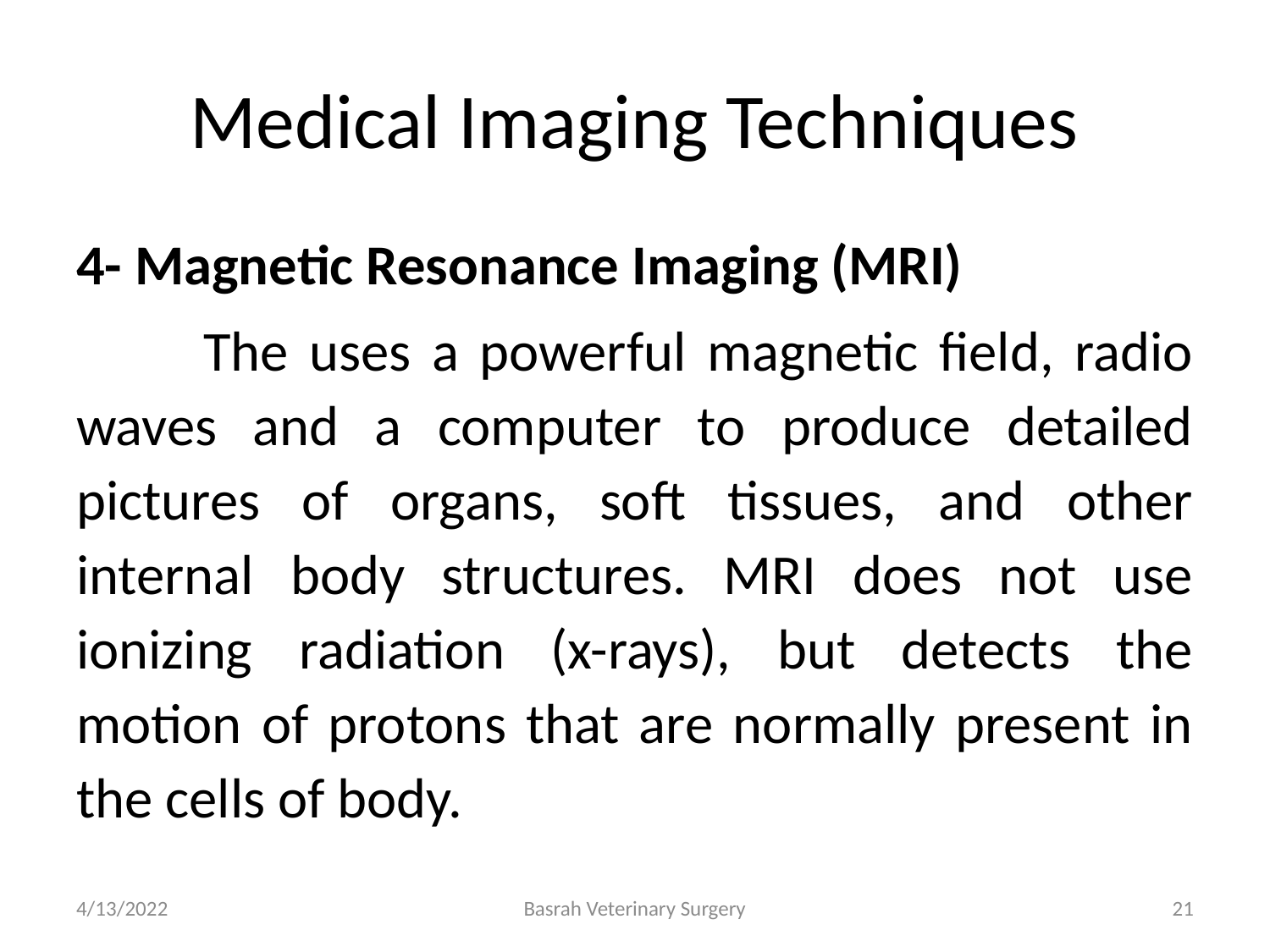

# Medical Imaging Techniques
4- Magnetic Resonance Imaging (MRI)
	The uses a powerful magnetic field, radio waves and a computer to produce detailed pictures of organs, soft tissues, and other internal body structures. MRI does not use ionizing radiation (x-rays), but detects the motion of protons that are normally present in the cells of body.
4/13/2022
Basrah Veterinary Surgery
21